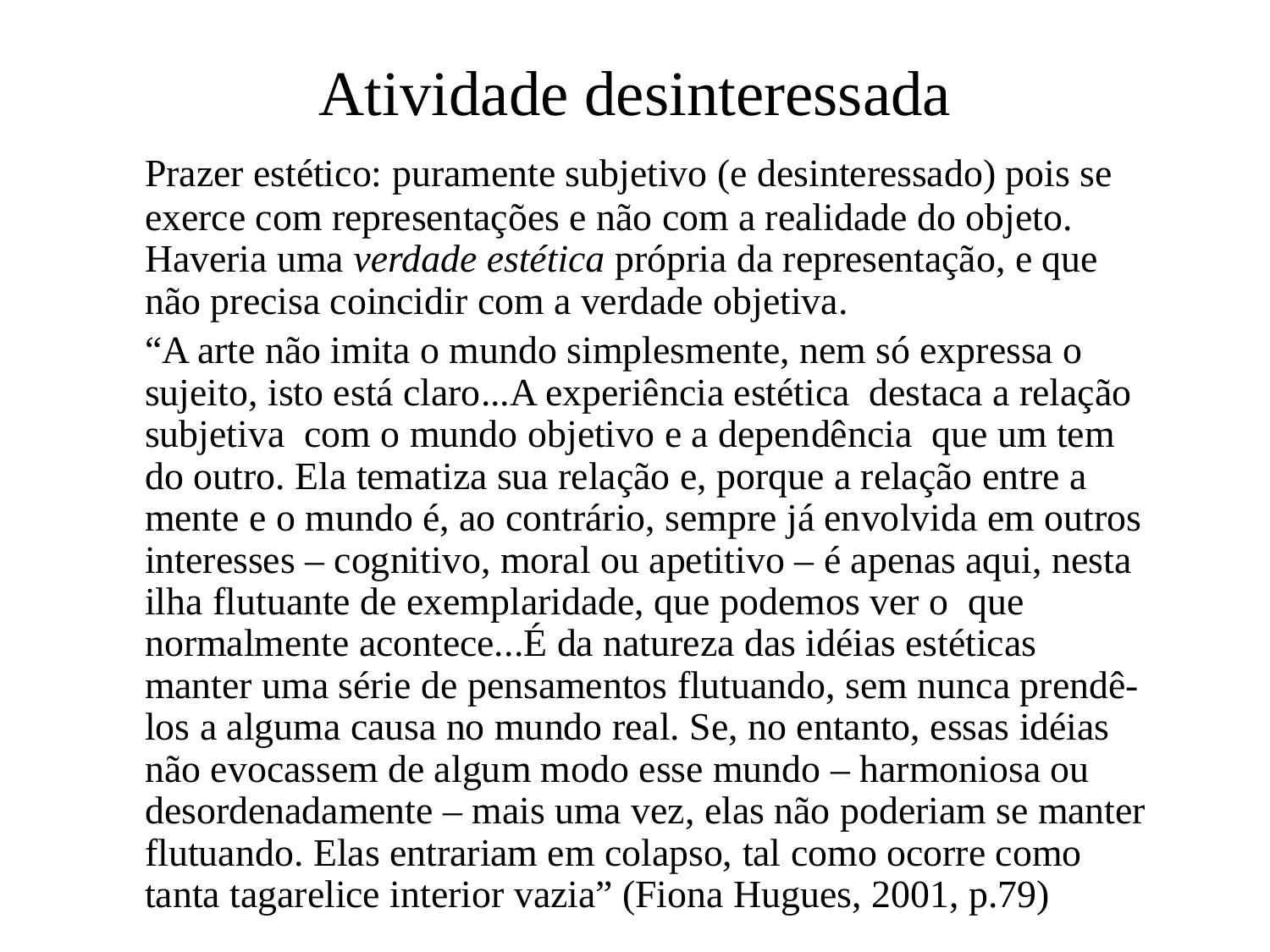

# Atividade desinteressada
	Prazer estético: puramente subjetivo (e desinteressado) pois se exerce com representações e não com a realidade do objeto. Haveria uma verdade estética própria da representação, e que não precisa coincidir com a verdade objetiva.
	“A arte não imita o mundo simplesmente, nem só expressa o sujeito, isto está claro...A experiência estética  destaca a relação subjetiva  com o mundo objetivo e a dependência  que um tem do outro. Ela tematiza sua relação e, porque a relação entre a mente e o mundo é, ao contrário, sempre já envolvida em outros interesses – cognitivo, moral ou apetitivo – é apenas aqui, nesta ilha flutuante de exemplaridade, que podemos ver o  que normalmente acontece...É da natureza das idéias estéticas manter uma série de pensamentos flutuando, sem nunca prendê-los a alguma causa no mundo real. Se, no entanto, essas idéias não evocassem de algum modo esse mundo – harmoniosa ou desordenadamente – mais uma vez, elas não poderiam se manter flutuando. Elas entrariam em colapso, tal como ocorre como tanta tagarelice interior vazia” (Fiona Hugues, 2001, p.79)